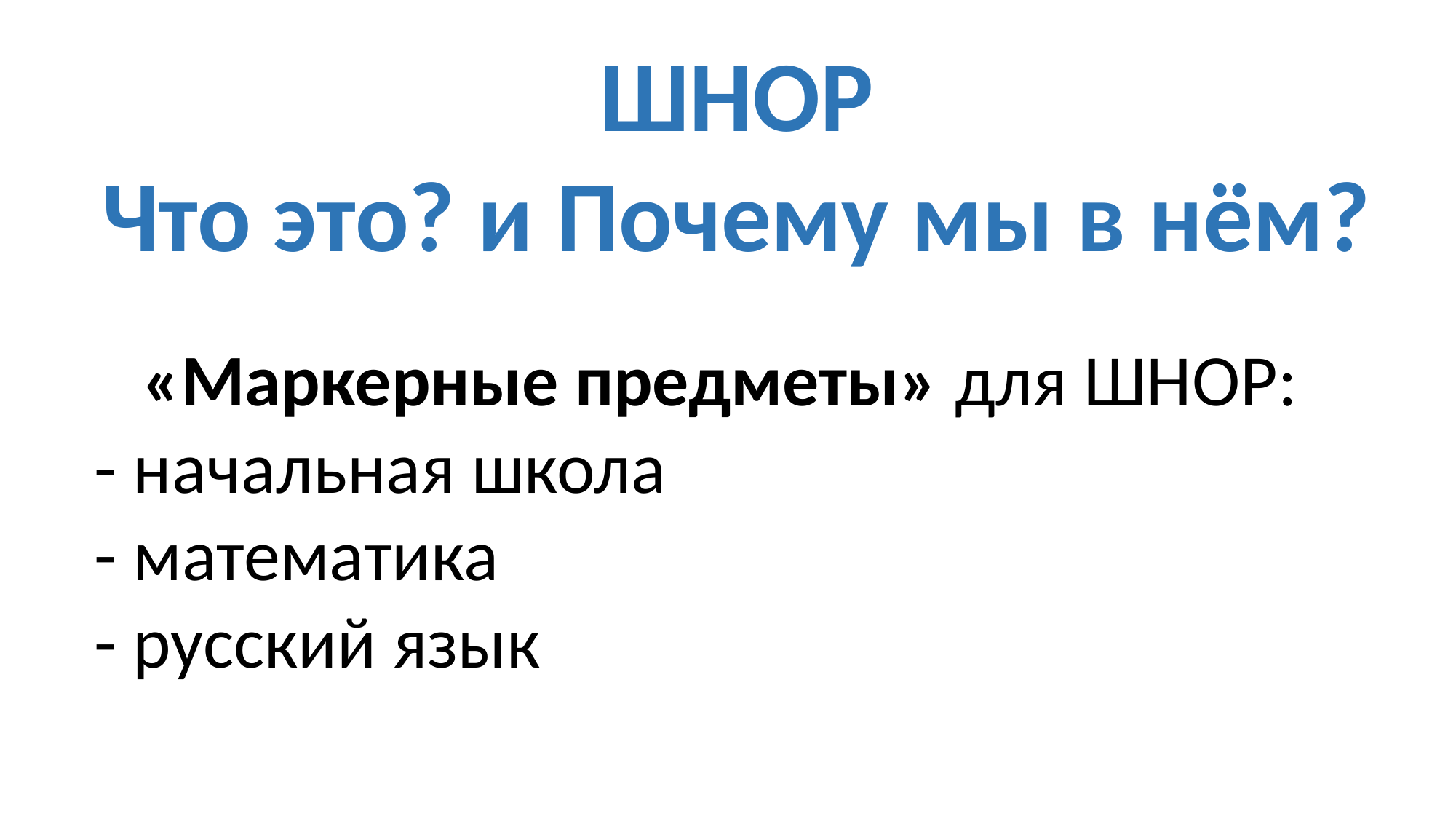

ШНОР
Что это? и Почему мы в нём?
«Маркерные предметы» для ШНОР:
- начальная школа
- математика
- русский язык